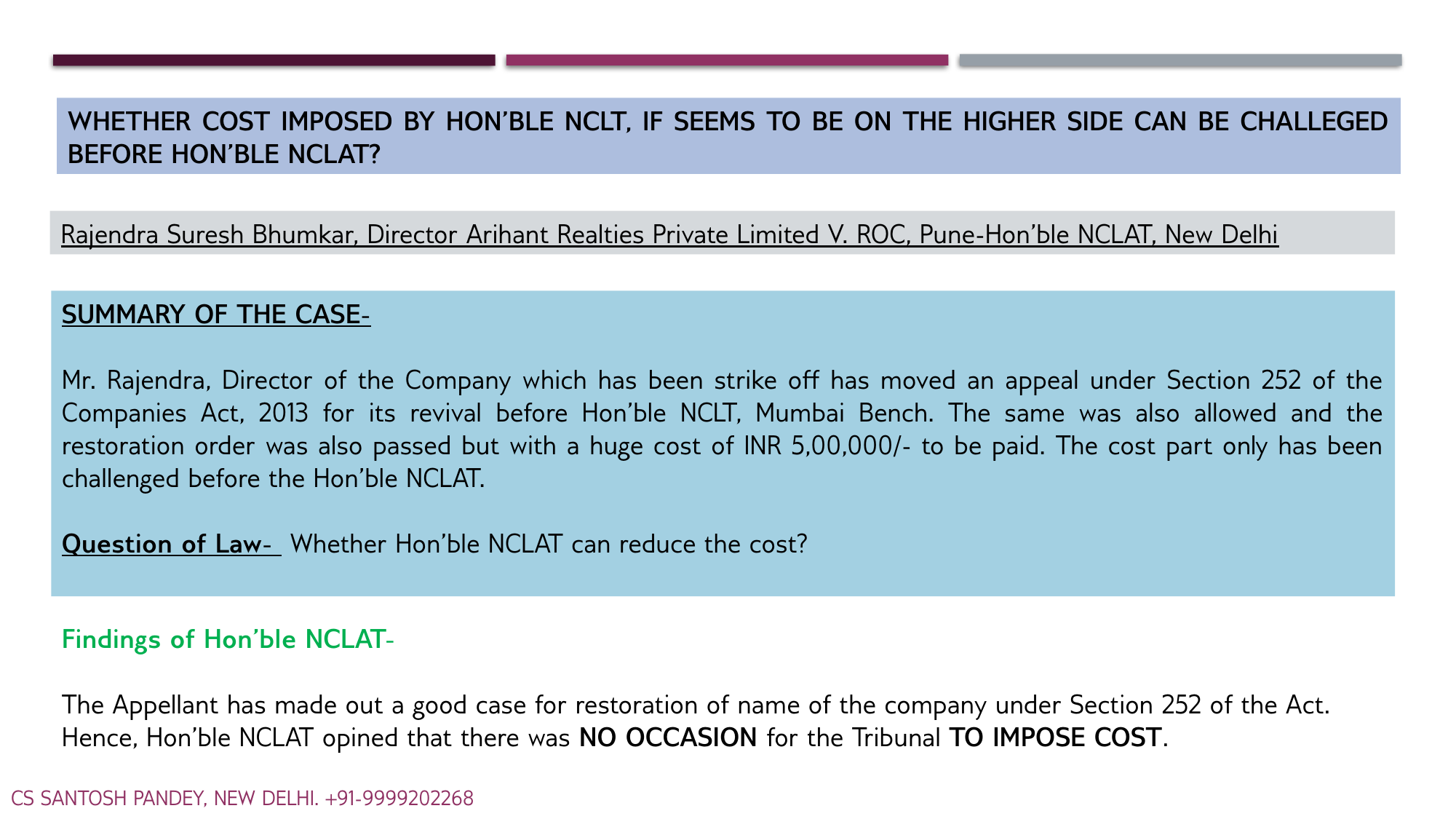

WHETHER COST IMPOSED BY HON’BLE NCLT, IF SEEMS TO BE ON THE HIGHER SIDE CAN BE CHALLEGED BEFORE HON’BLE NCLAT?
Rajendra Suresh Bhumkar, Director Arihant Realties Private Limited V. ROC, Pune-Hon’ble NCLAT, New Delhi
SUMMARY OF THE CASE-

Mr. Rajendra, Director of the Company which has been strike off has moved an appeal under Section 252 of the Companies Act, 2013 for its revival before Hon’ble NCLT, Mumbai Bench. The same was also allowed and the restoration order was also passed but with a huge cost of INR 5,00,000/- to be paid. The cost part only has been challenged before the Hon’ble NCLAT.

Question of Law-  Whether Hon’ble NCLAT can reduce the cost?

Findings of Hon’ble NCLAT-

The Appellant has made out a good case for restoration of name of the company under Section 252 of the Act. Hence, Hon’ble NCLAT opined that there was NO OCCASION for the Tribunal TO IMPOSE COST.
CS SANTOSH PANDEY, NEW DELHI. +91-9999202268